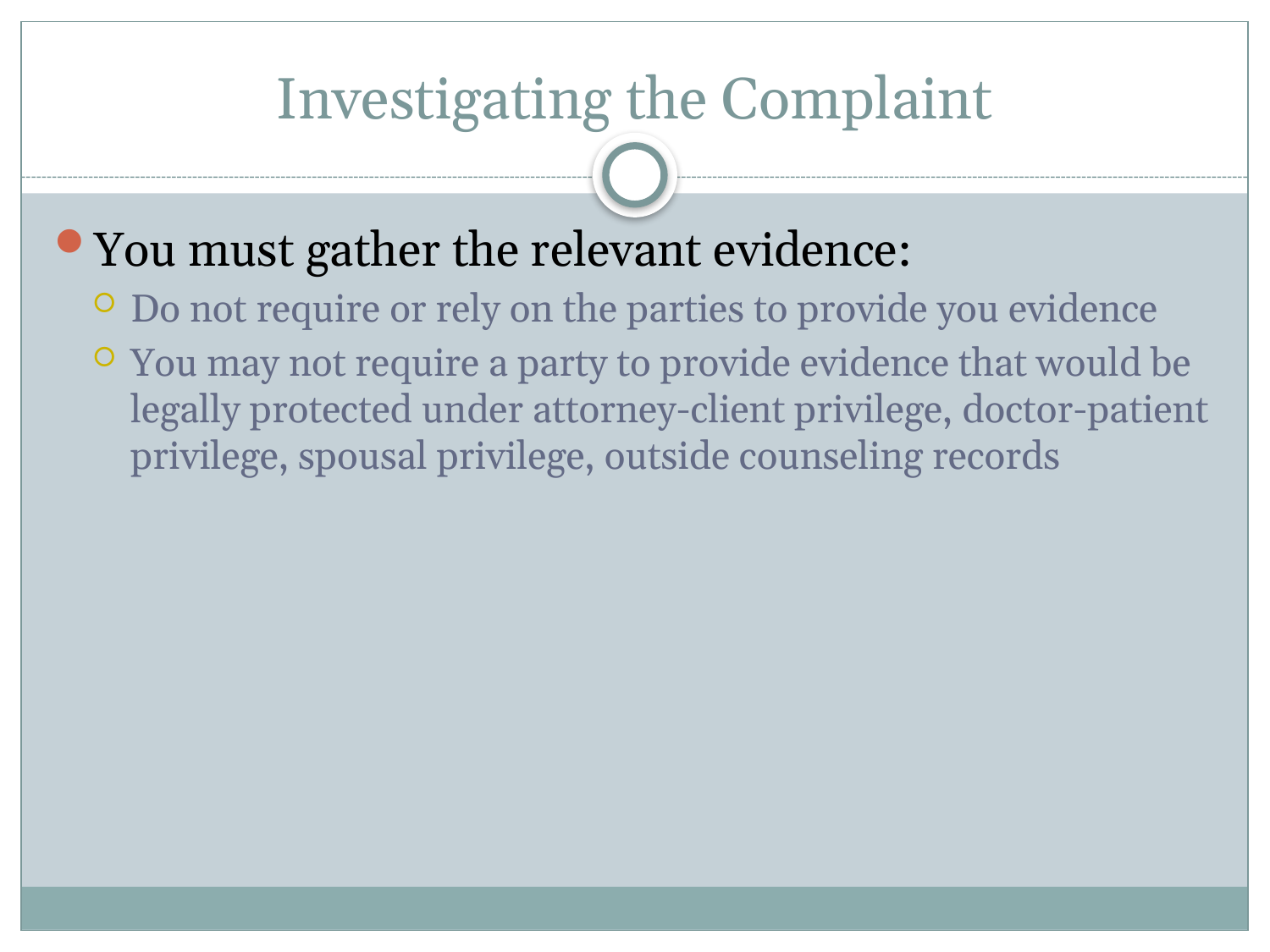

# Investigating the Complaint
You must gather the relevant evidence:
Do not require or rely on the parties to provide you evidence
You may not require a party to provide evidence that would be legally protected under attorney-client privilege, doctor-patient privilege, spousal privilege, outside counseling records